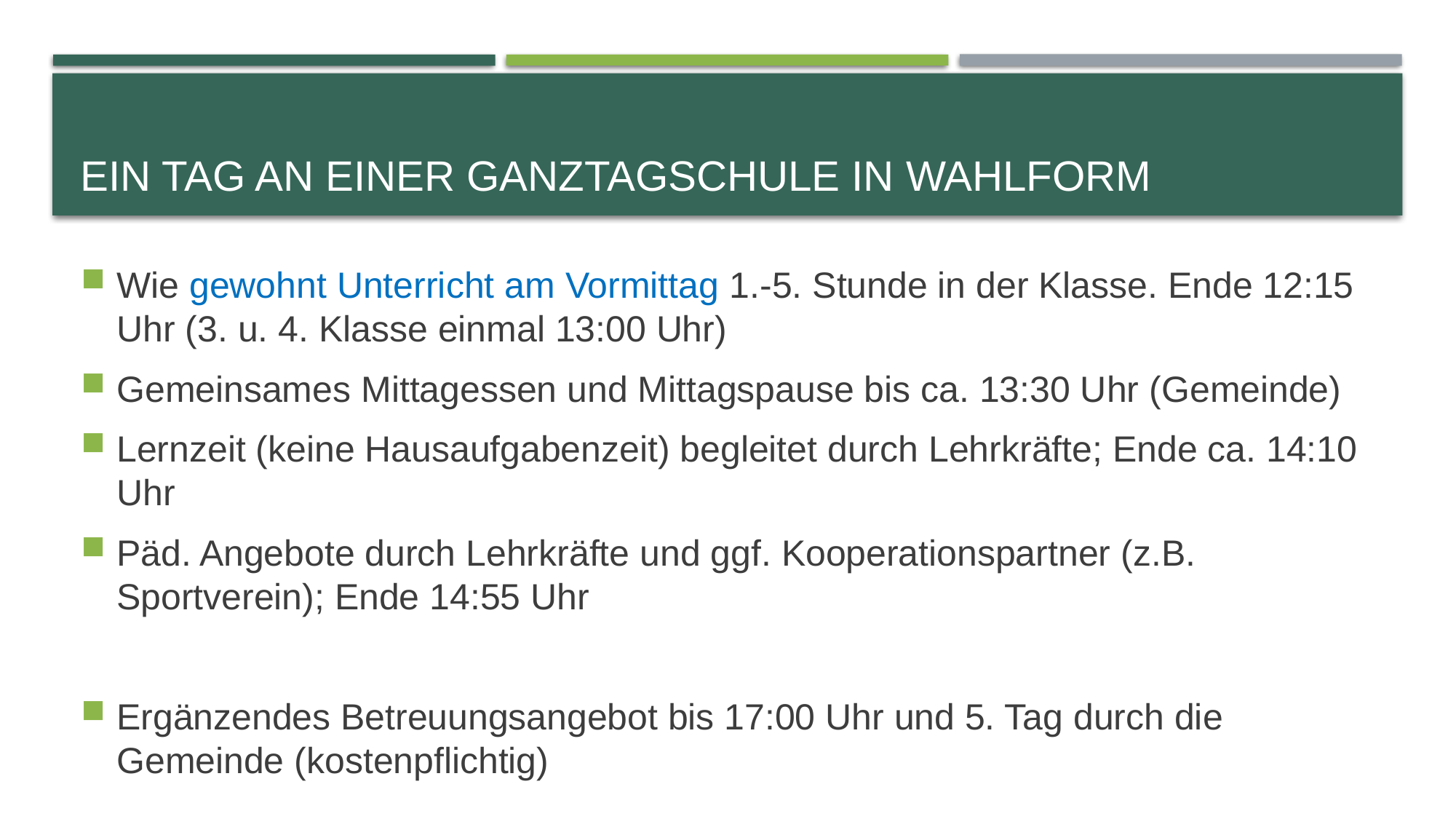

# Ein tag an einer Ganztagschule in Wahlform
Wie gewohnt Unterricht am Vormittag 1.-5. Stunde in der Klasse. Ende 12:15 Uhr (3. u. 4. Klasse einmal 13:00 Uhr)
Gemeinsames Mittagessen und Mittagspause bis ca. 13:30 Uhr (Gemeinde)
Lernzeit (keine Hausaufgabenzeit) begleitet durch Lehrkräfte; Ende ca. 14:10 Uhr
Päd. Angebote durch Lehrkräfte und ggf. Kooperationspartner (z.B. Sportverein); Ende 14:55 Uhr

Ergänzendes Betreuungsangebot bis 17:00 Uhr und 5. Tag durch die Gemeinde (kostenpflichtig)